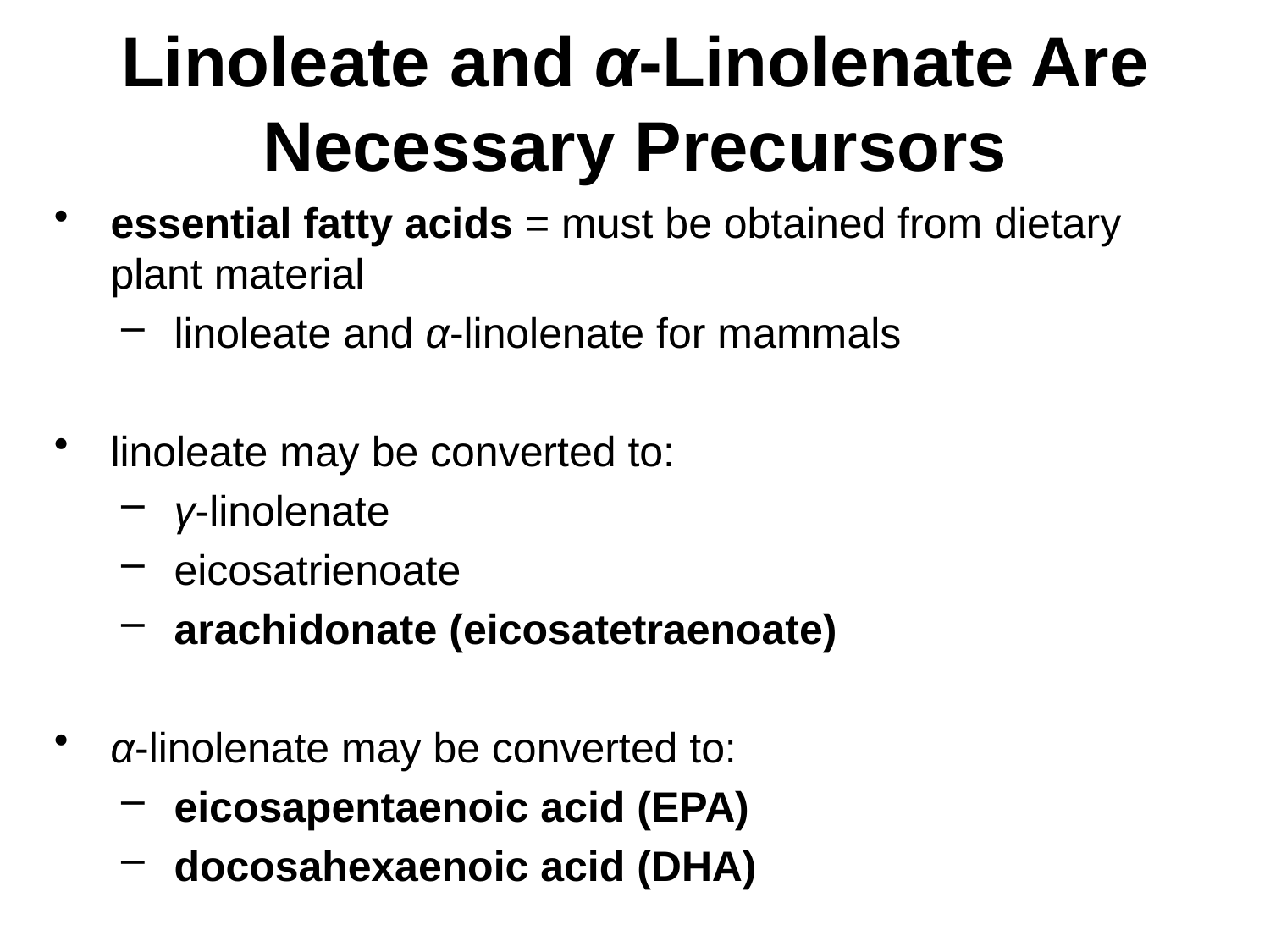

# Linoleate and α-Linolenate Are Necessary Precursors
essential fatty acids = must be obtained from dietary plant material
linoleate and α-linolenate for mammals

linoleate may be converted to:
γ-linolenate
eicosatrienoate
arachidonate (eicosatetraenoate)

α-linolenate may be converted to:
eicosapentaenoic acid (EPA)
docosahexaenoic acid (DHA)